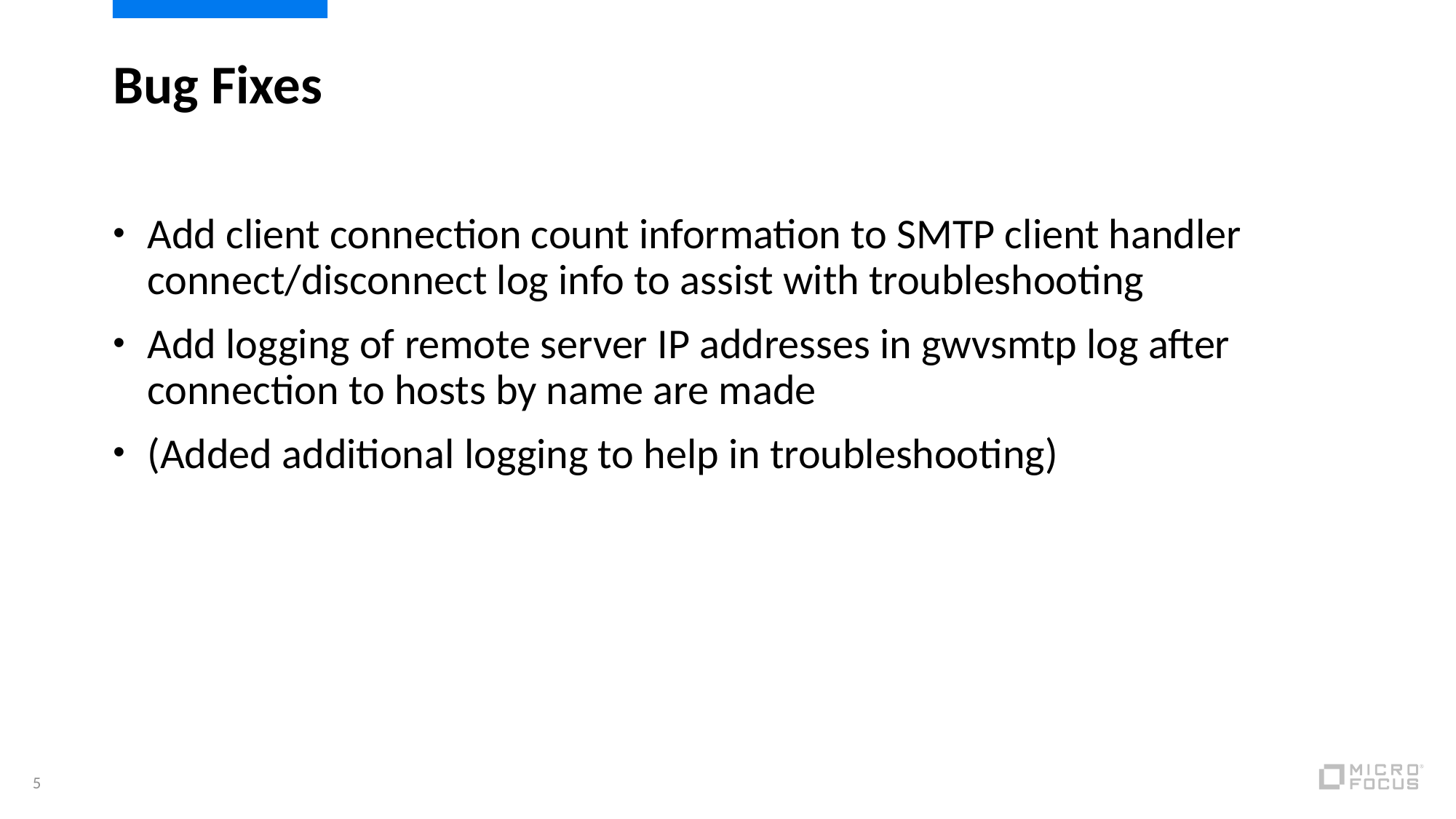

# Bug Fixes
Add client connection count information to SMTP client handler connect/disconnect log info to assist with troubleshooting
Add logging of remote server IP addresses in gwvsmtp log after connection to hosts by name are made
(Added additional logging to help in troubleshooting)

5